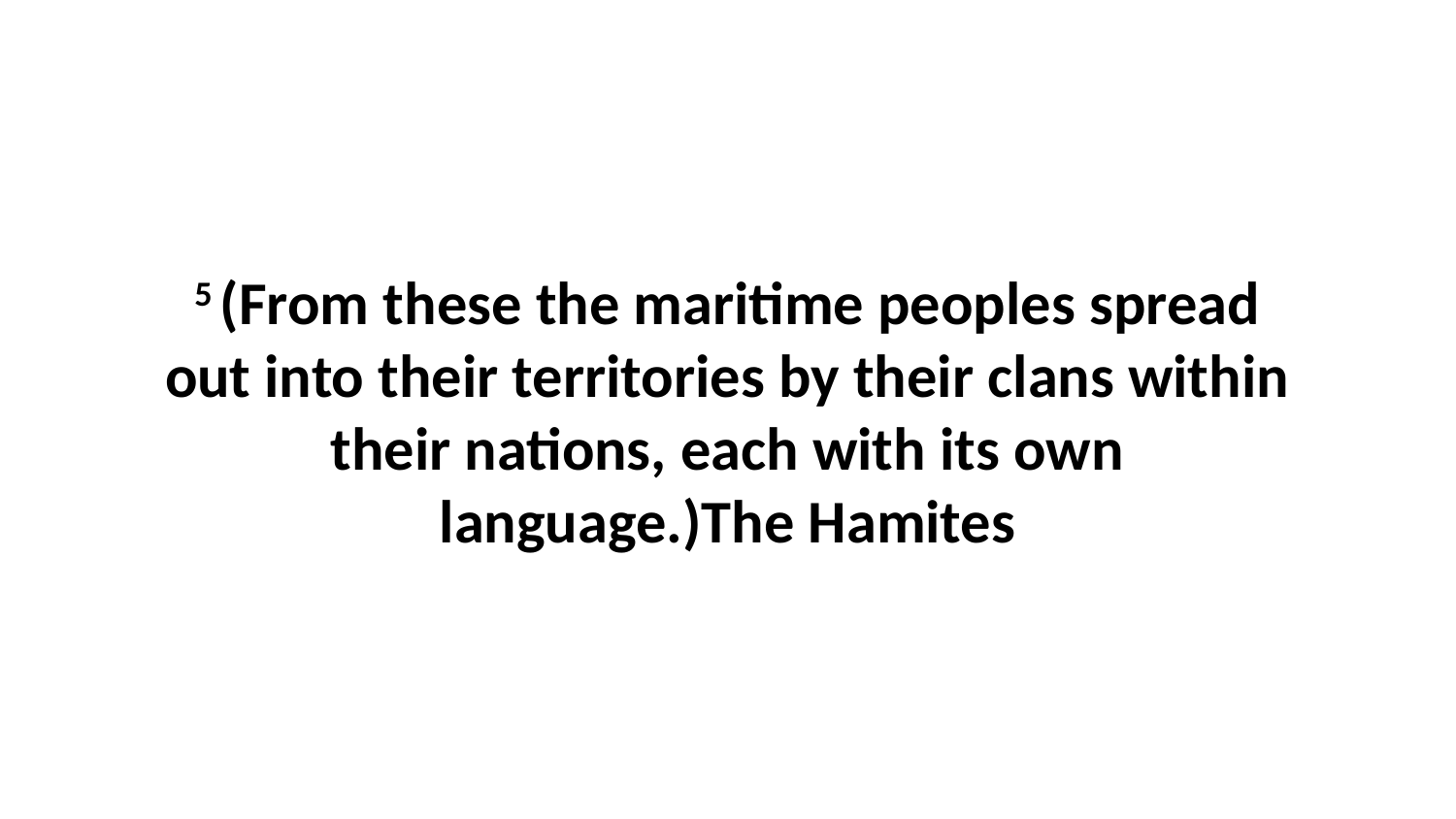

5 (From these the maritime peoples spread out into their territories by their clans within their nations, each with its own language.)The Hamites